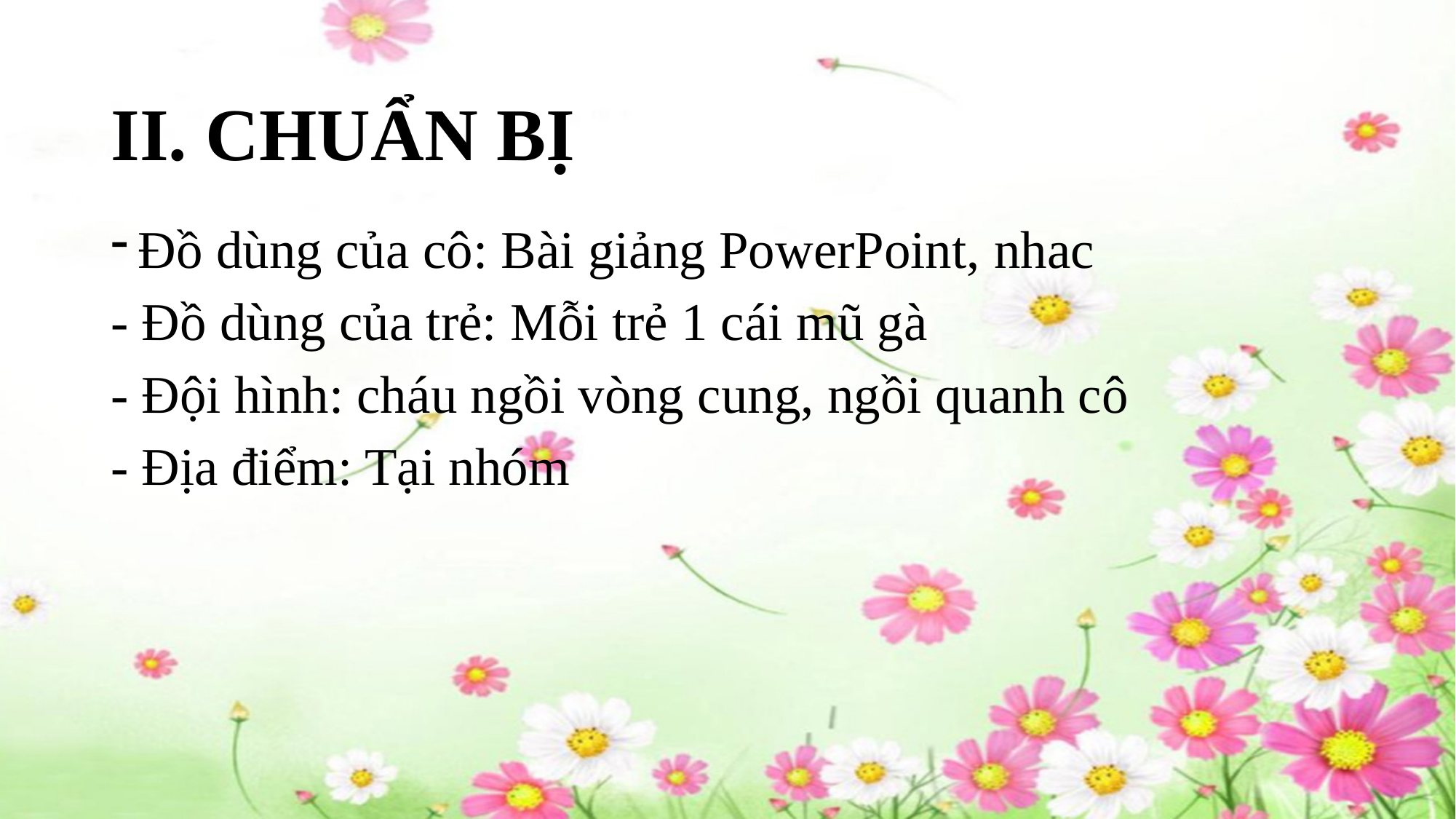

# II. CHUẨN BỊ
Đồ dùng của cô: Bài giảng PowerPoint, nhac
- Đồ dùng của trẻ: Mỗi trẻ 1 cái mũ gà
- Đội hình: cháu ngồi vòng cung, ngồi quanh cô
- Địa điểm: Tại nhóm